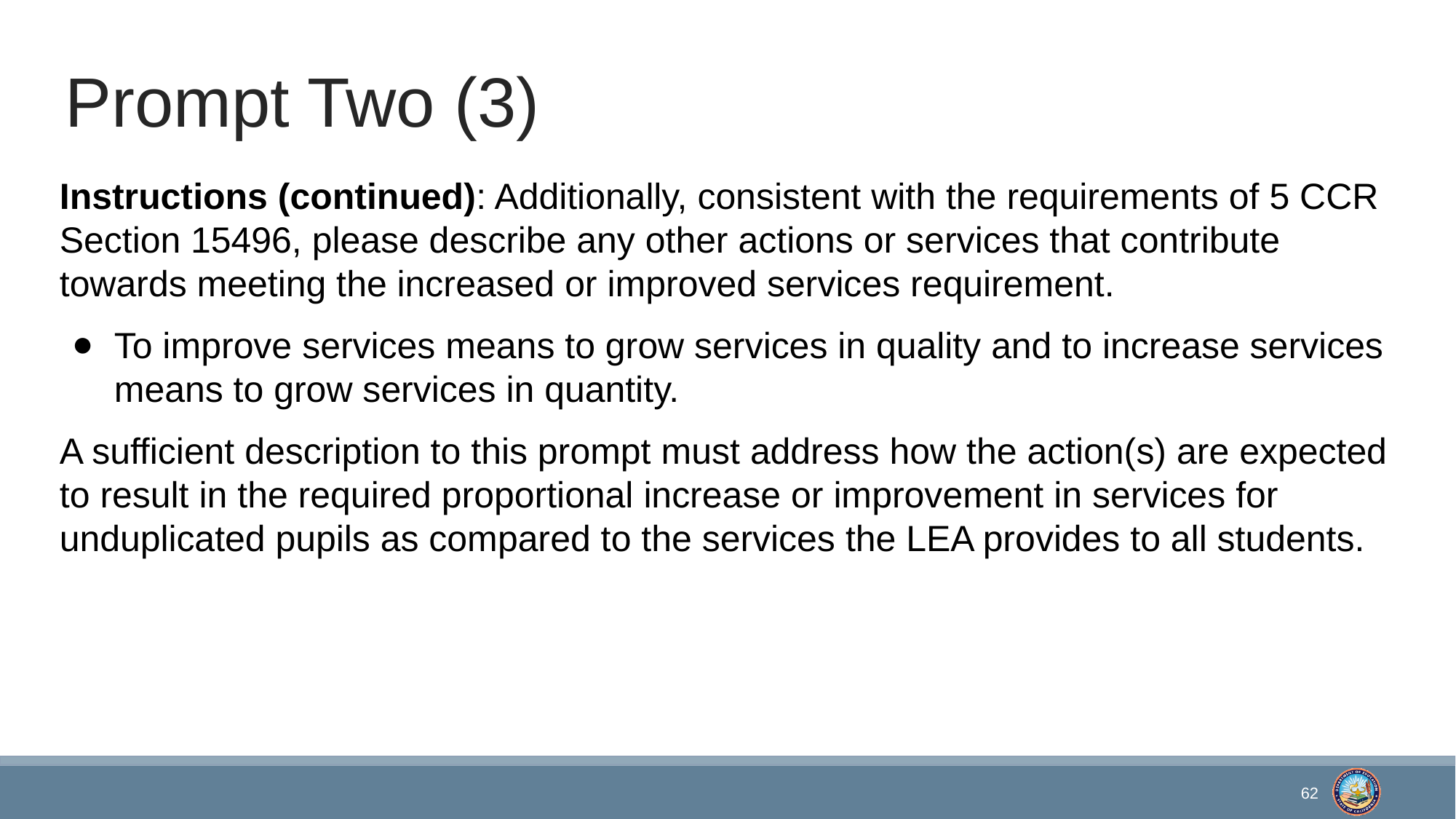

# Prompt Two (3)
Instructions (continued): Additionally, consistent with the requirements of 5 CCR Section 15496, please describe any other actions or services that contribute towards meeting the increased or improved services requirement.
To improve services means to grow services in quality and to increase services means to grow services in quantity.
A sufficient description to this prompt must address how the action(s) are expected to result in the required proportional increase or improvement in services for unduplicated pupils as compared to the services the LEA provides to all students.
62